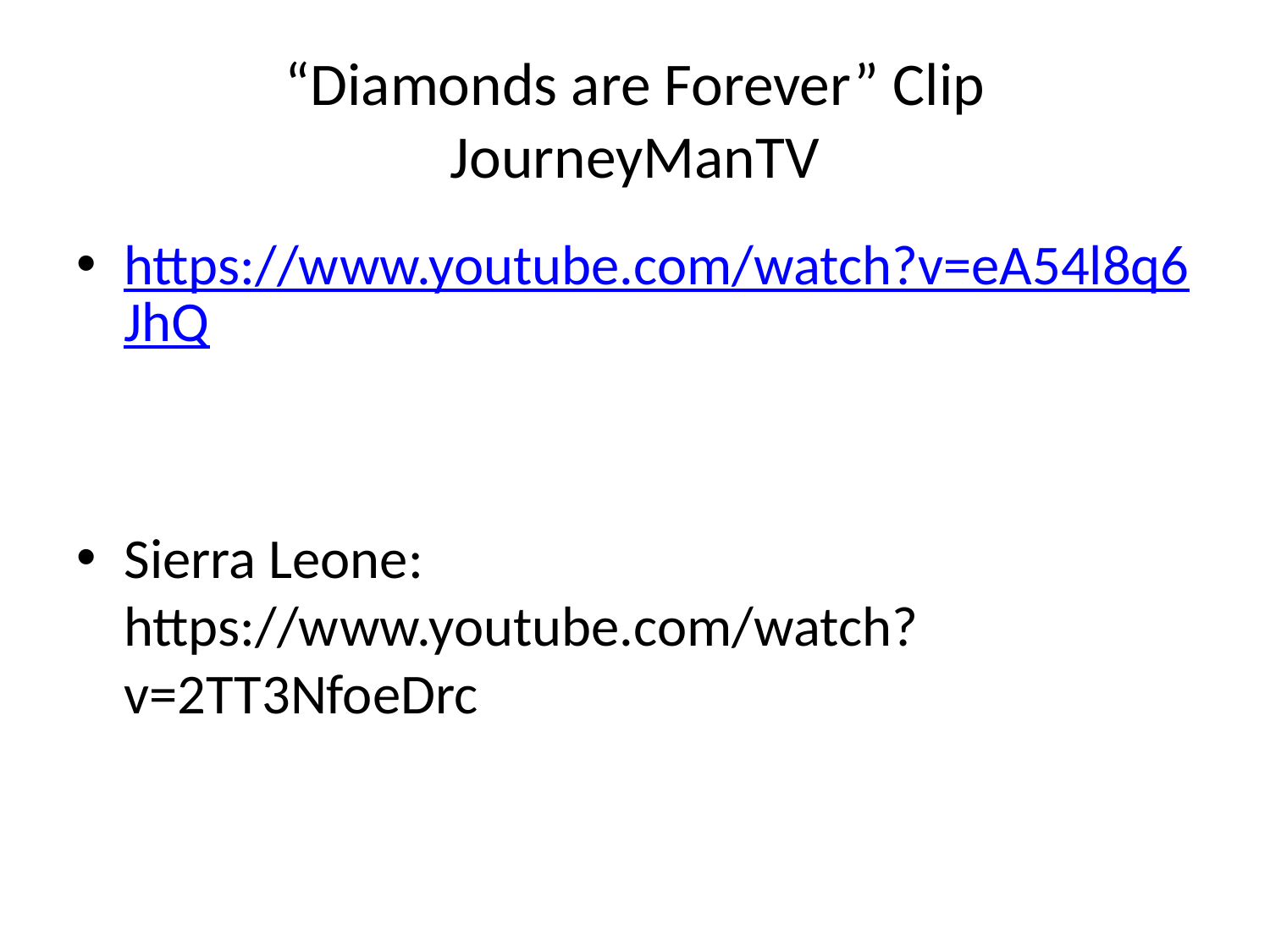

# “Diamonds are Forever” Clip JourneyManTV
https://www.youtube.com/watch?v=eA54l8q6JhQ

Sierra Leone: https://www.youtube.com/watch?v=2TT3NfoeDrc